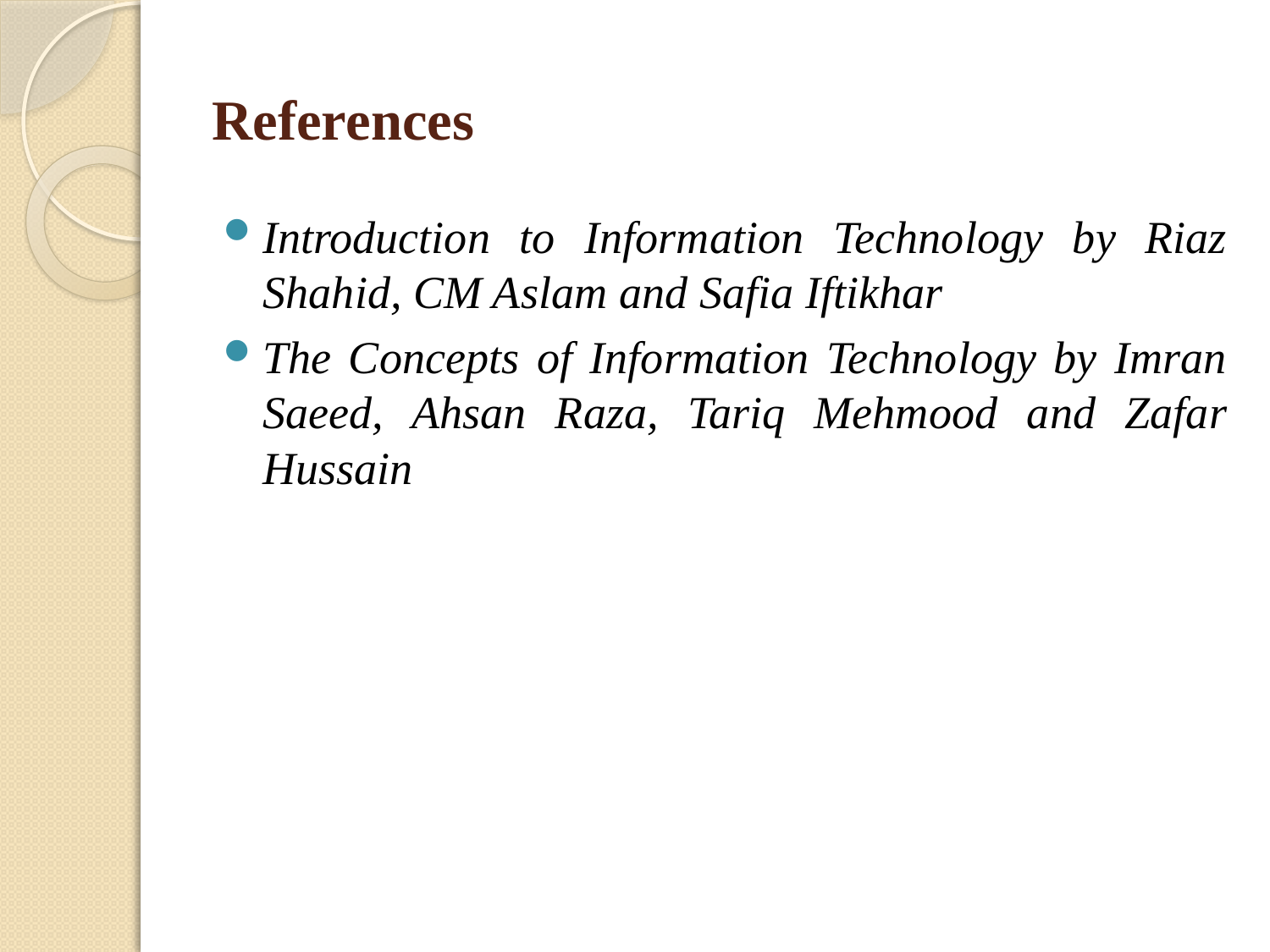

# References
Introduction to Information Technology by Riaz Shahid, CM Aslam and Safia Iftikhar
The Concepts of Information Technology by Imran Saeed, Ahsan Raza, Tariq Mehmood and Zafar Hussain